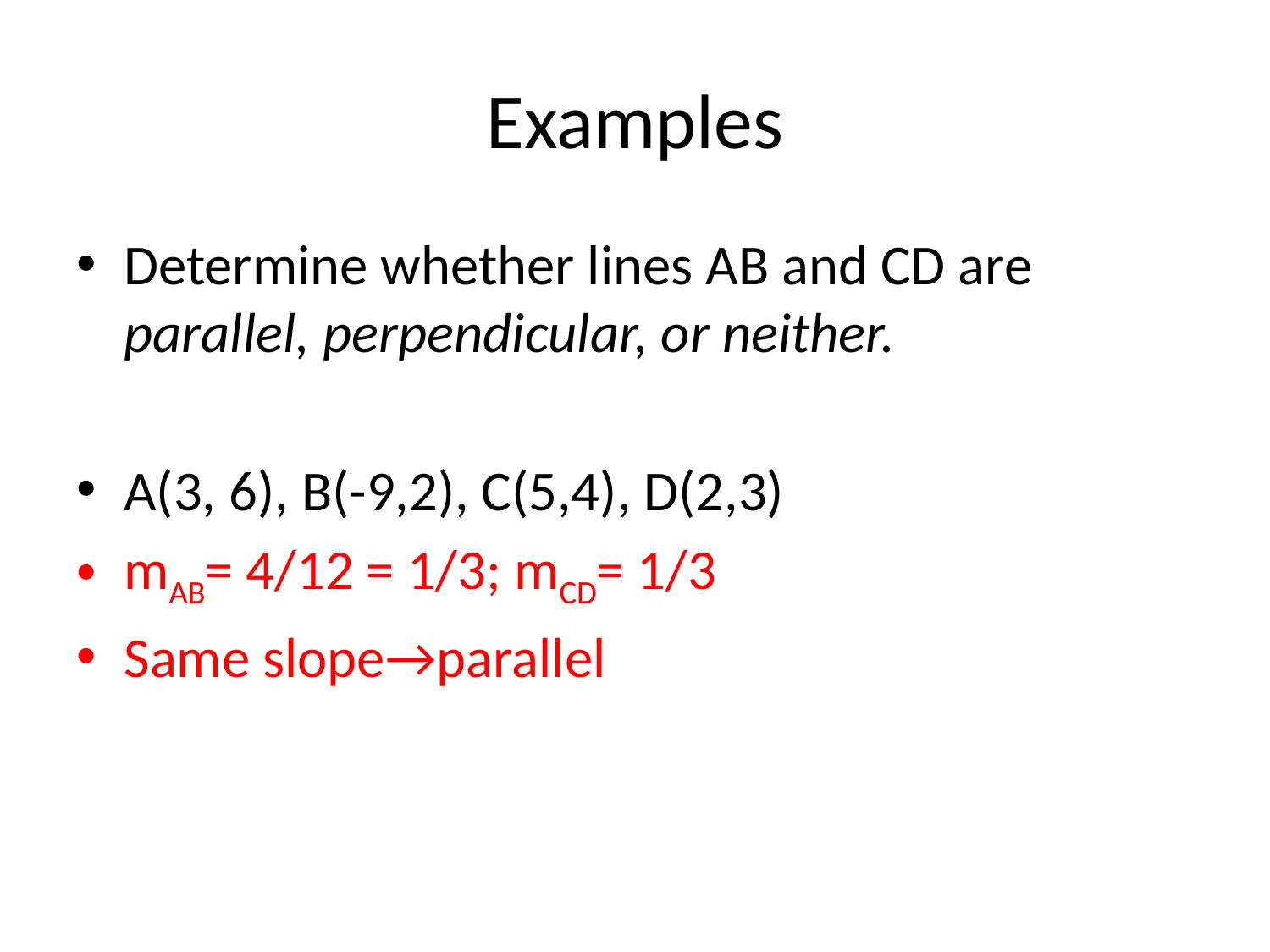

# Examples
Determine whether lines AB and CD are parallel, perpendicular, or neither.

A(3, 6), B(-9,2), C(5,4), D(2,3)
mAB= 4/12 = 1/3; mCD= 1/3
Same slope→parallel